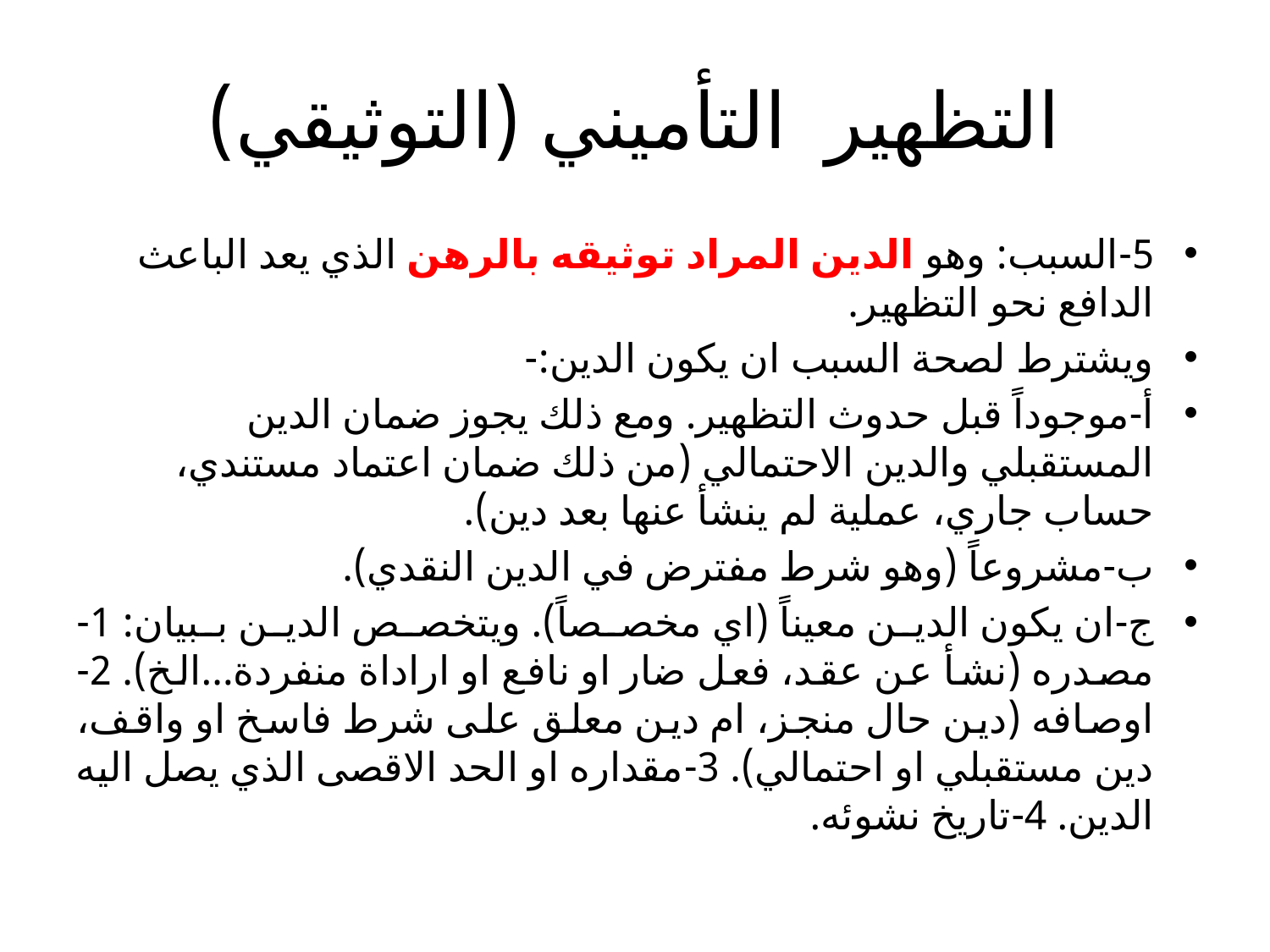

# التظهير  التأميني (التوثيقي)
5-السبب: وهو الدين المراد توثيقه بالرهن الذي يعد الباعث الدافع نحو التظهير.
ويشترط لصحة السبب ان يكون الدين:-
أ-موجوداً قبل حدوث التظهير. ومع ذلك يجوز ضمان الدين المستقبلي والدين الاحتمالي (من ذلك ضمان اعتماد مستندي، حساب جاري، عملية لم ينشأ عنها بعد دين).
ب-مشروعاً (وهو شرط مفترض في الدين النقدي).
ج-ان يكون الدين معيناً (اي مخصصاً). ويتخصص الدين ببيان: 1-مصدره (نشأ عن عقد، فعل ضار او نافع او اراداة منفردة...الخ). 2- اوصافه (دين حال منجز، ام دين معلق على شرط فاسخ او واقف، دين مستقبلي او احتمالي). 3-مقداره او الحد الاقصى الذي يصل اليه الدين. 4-تاريخ نشوئه.